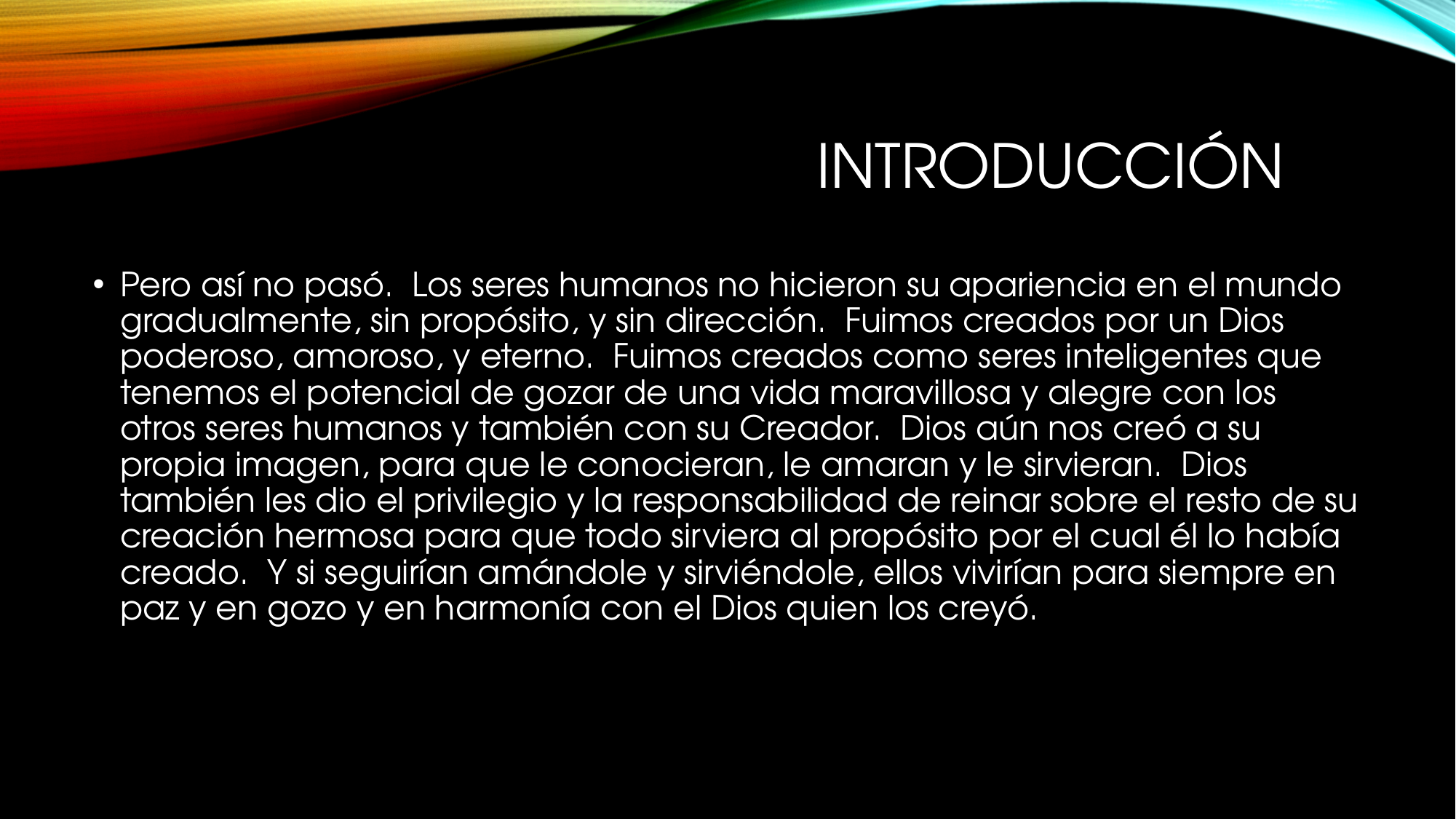

# Introducción
Pero así no pasó.  Los seres humanos no hicieron su apariencia en el mundo gradualmente, sin propósito, y sin dirección.  Fuimos creados por un Dios poderoso, amoroso, y eterno.  Fuimos creados como seres inteligentes que tenemos el potencial de gozar de una vida maravillosa y alegre con los otros seres humanos y también con su Creador.  Dios aún nos creó a su propia imagen, para que le conocieran, le amaran y le sirvieran.  Dios también les dio el privilegio y la responsabilidad de reinar sobre el resto de su creación hermosa para que todo sirviera al propósito por el cual él lo había creado.  Y si seguirían amándole y sirviéndole, ellos vivirían para siempre en paz y en gozo y en harmonía con el Dios quien los creyó.